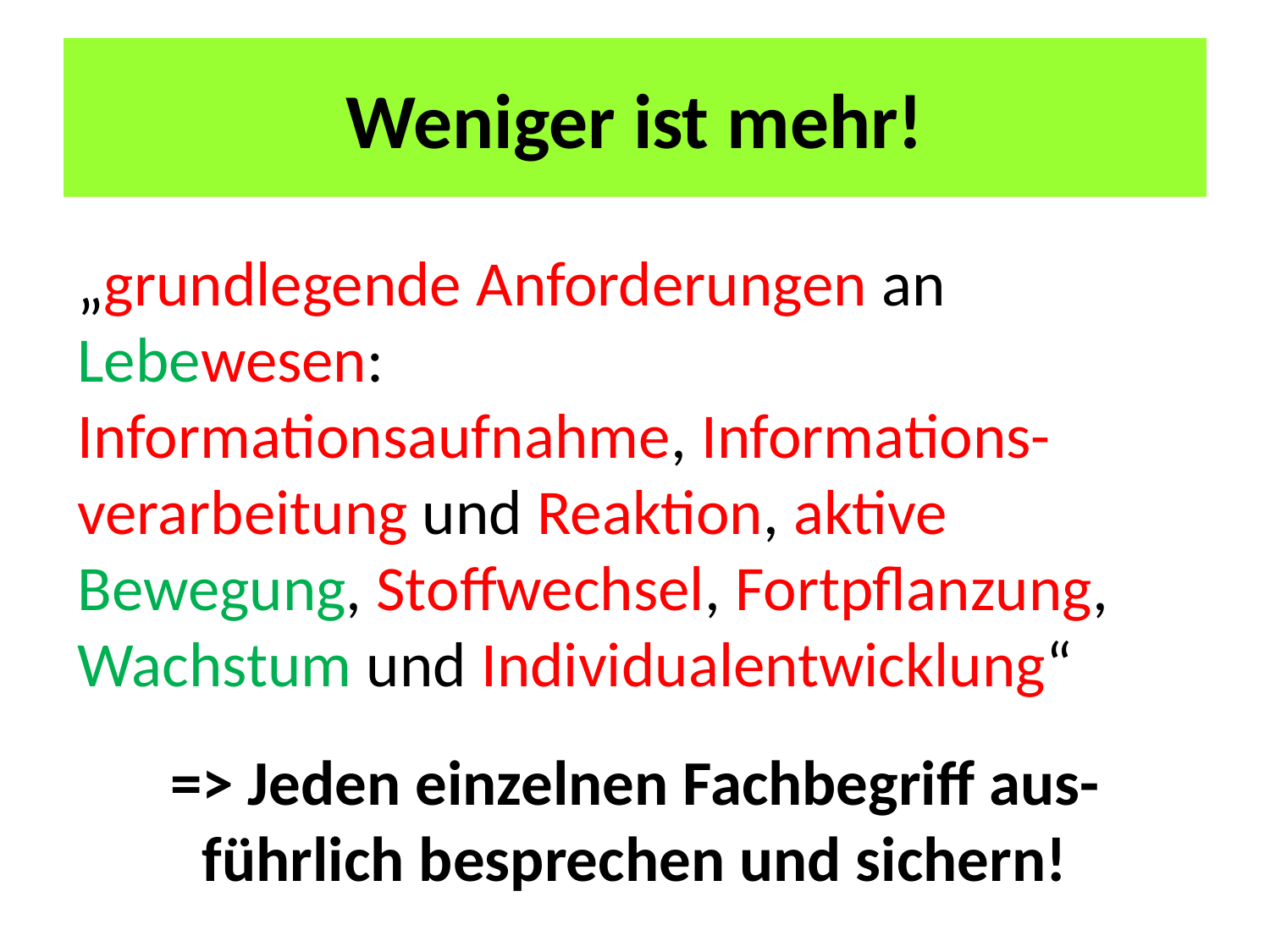

# Weniger ist mehr!
„grundlegende Anforderungen an Lebewesen:
Informationsaufnahme, Informations-verarbeitung und Reaktion, aktive Bewegung, Stoffwechsel, Fortpflan­zung, Wachstum und Individualentwicklung“

=> Jeden einzelnen Fachbegriff aus-führlich besprechen und sichern!